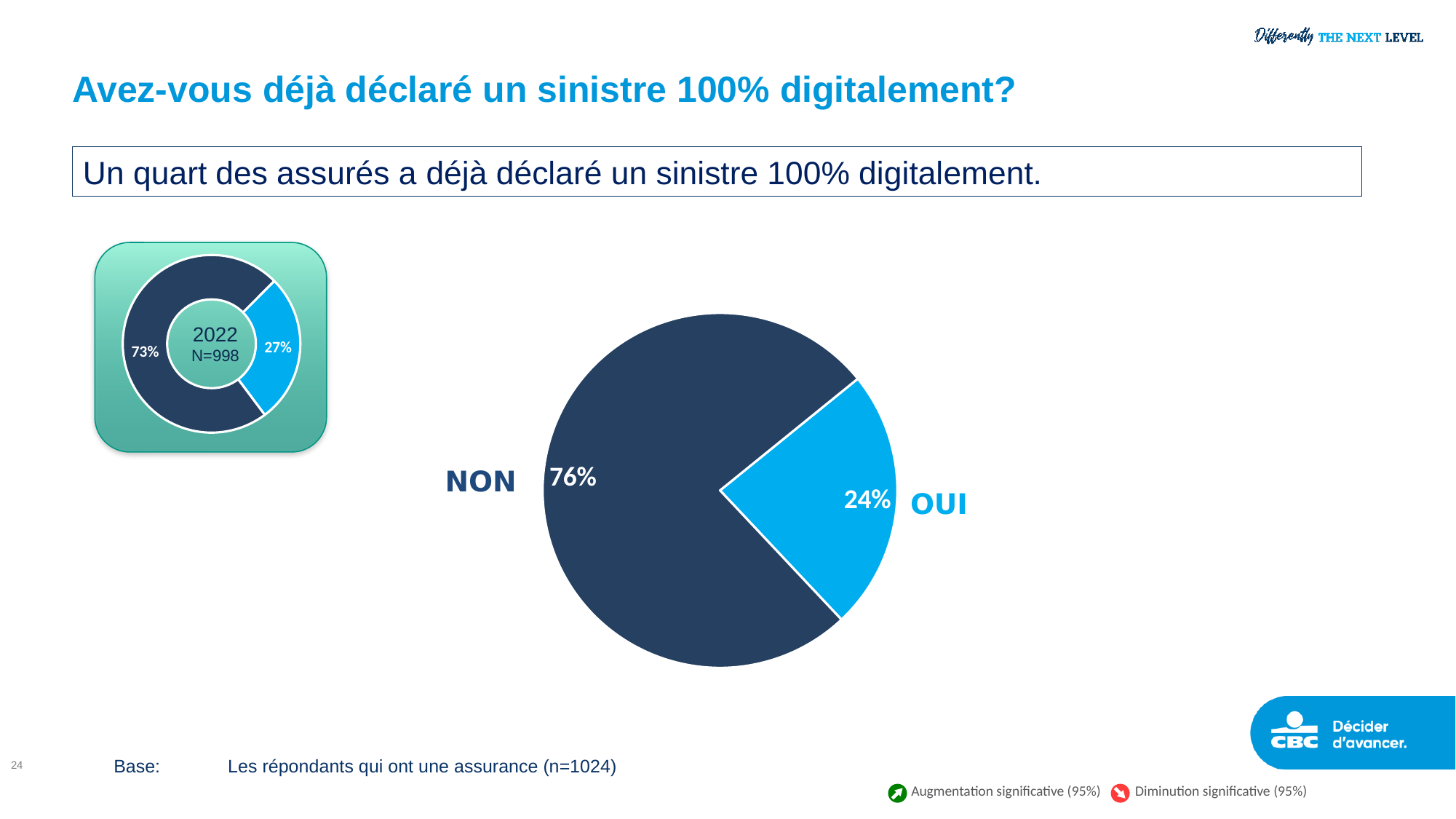

# Avez-vous déjà déclaré un sinistre 100% digitalement?
Un quart des assurés a déjà déclaré un sinistre 100% digitalement.

### Chart

| Category | 2022 |
|---|---|
| Oui | 27.26 |
| Non | 72.74 |

### Chart

| Category | 2023 |
|---|---|
| Oui | 23.82 |
| Non | 76.18 |
2022
N=998
NON
OUI
24
Base:	 Les répondants qui ont une assurance (n=1024)
Augmentation significative (95%)
Diminution significative (95%)